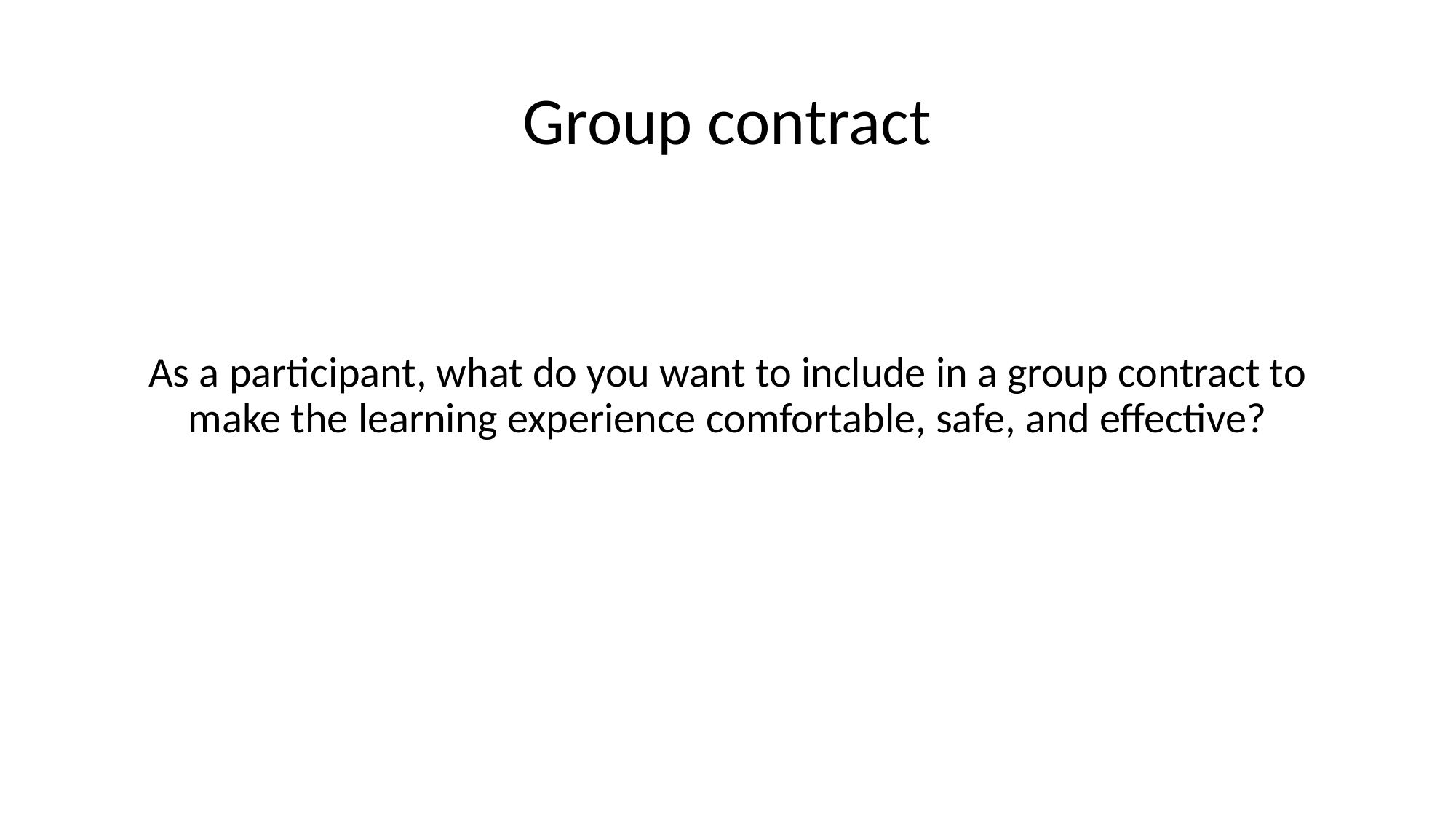

# Group contract

As a participant, what do you want to include in a group contract to make the learning experience comfortable, safe, and effective?